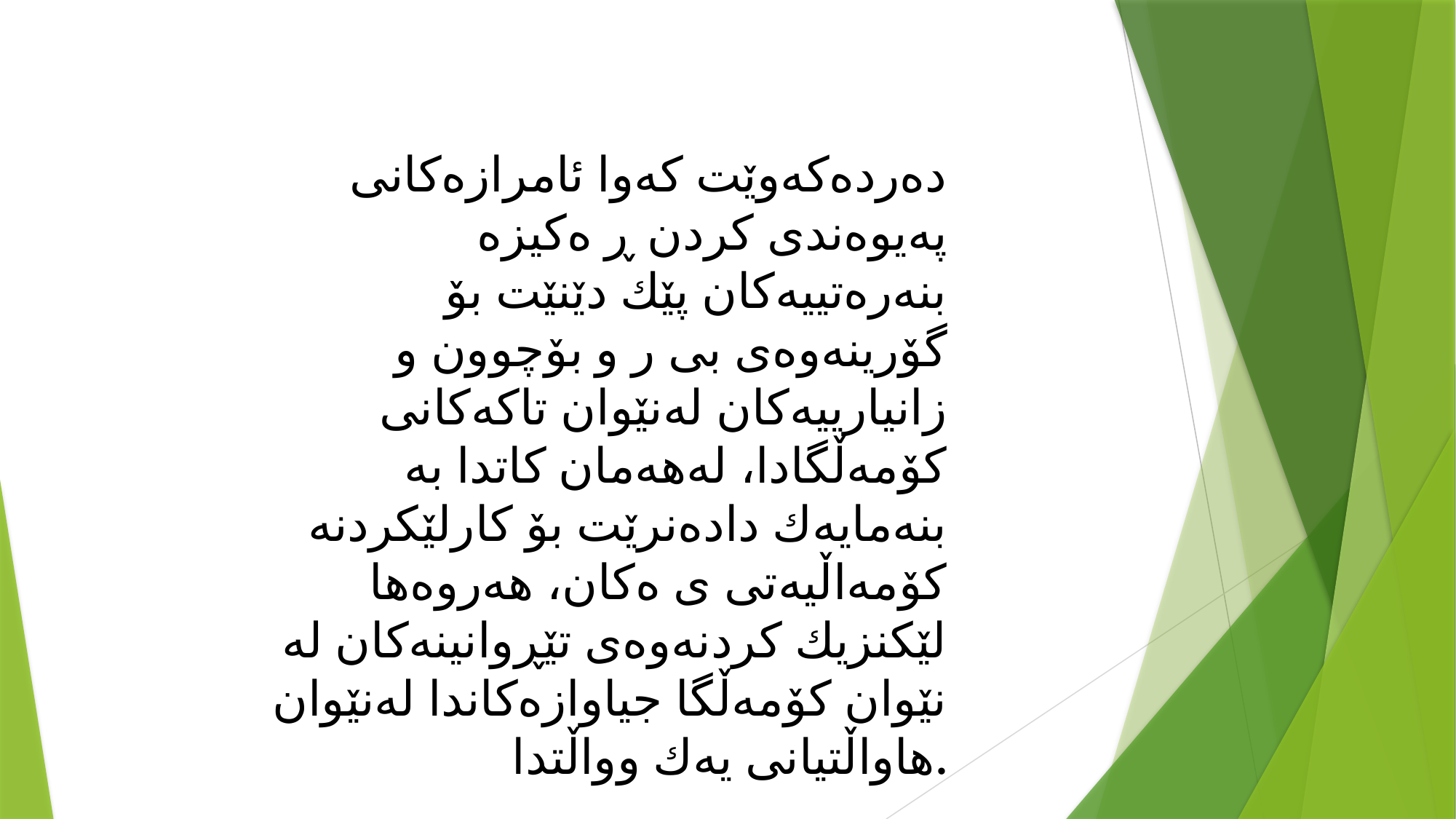

دەردەكەوێت كەوا ئامرازەکانی پەیوەندی كردن ڕ ەكیزە بنەرەتییەکان پێك دێنێت بۆ گۆرینەوەی بی ر و بۆچوون و زانیارییەكان لەنێوان تاكەكانی كۆمەڵگادا، لەهەمان كاتدا بە بنەمایەك دادەنرێت بۆ كارلێكردنە كۆمەاڵیەتی ی ەكان، هەروەها لێكنزیك كردنەوەی تێڕوانینەكان لە نێوان كۆمەڵگا جیاوازەكاندا لەنێوان هاواڵتیانی یەك وواڵتدا.